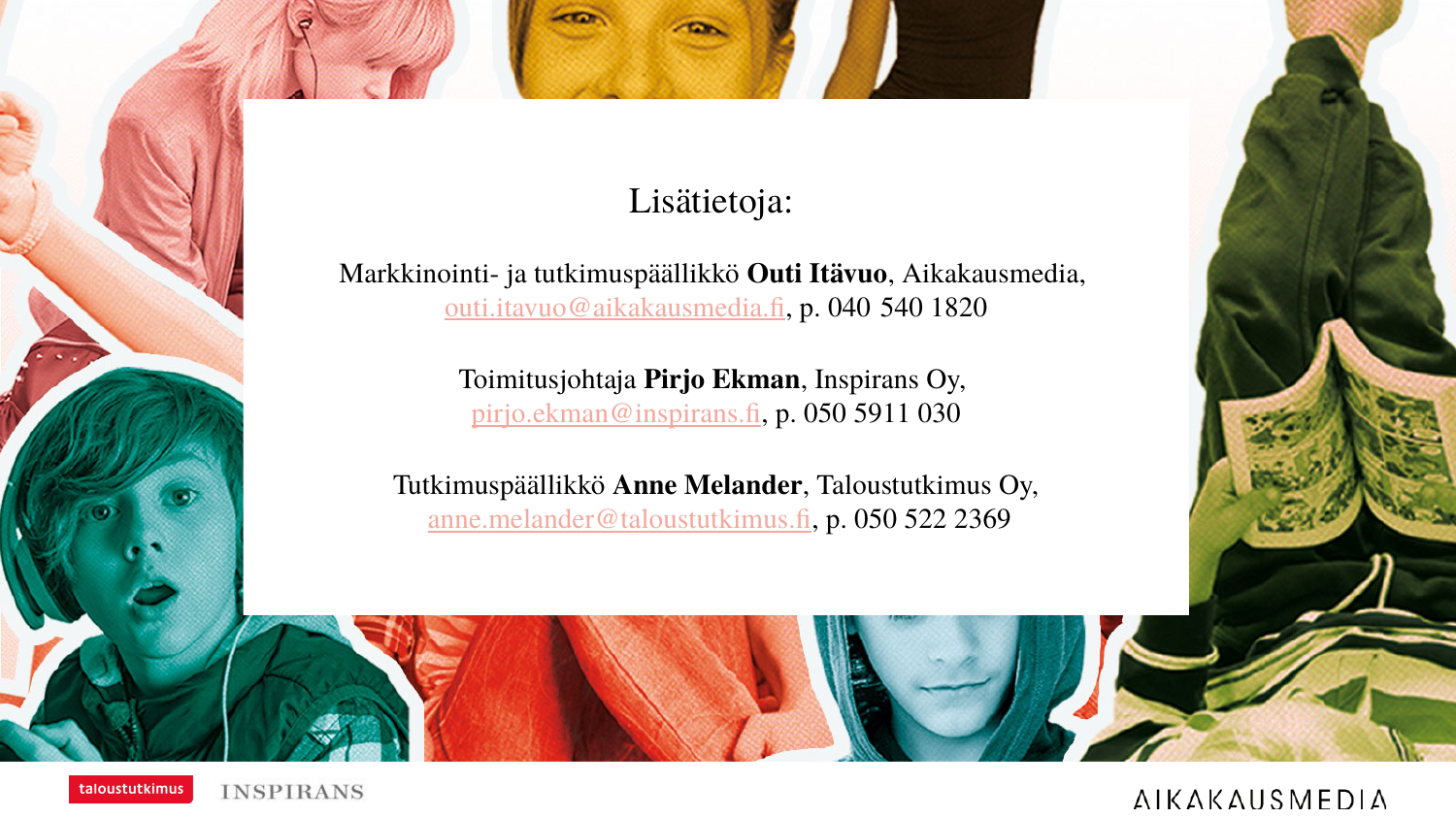

Lisätietoja:
Markkinointi- ja tutkimuspäällikkö Outi Itävuo, Aikakausmedia, outi.itavuo@aikakausmedia.fi, p. 040 540 1820
Toimitusjohtaja Pirjo Ekman, Inspirans Oy,
pirjo.ekman@inspirans.fi, p. 050 5911 030
Tutkimuspäällikkö Anne Melander, Taloustutkimus Oy,
 anne.melander@taloustutkimus.fi, p. 050 522 2369